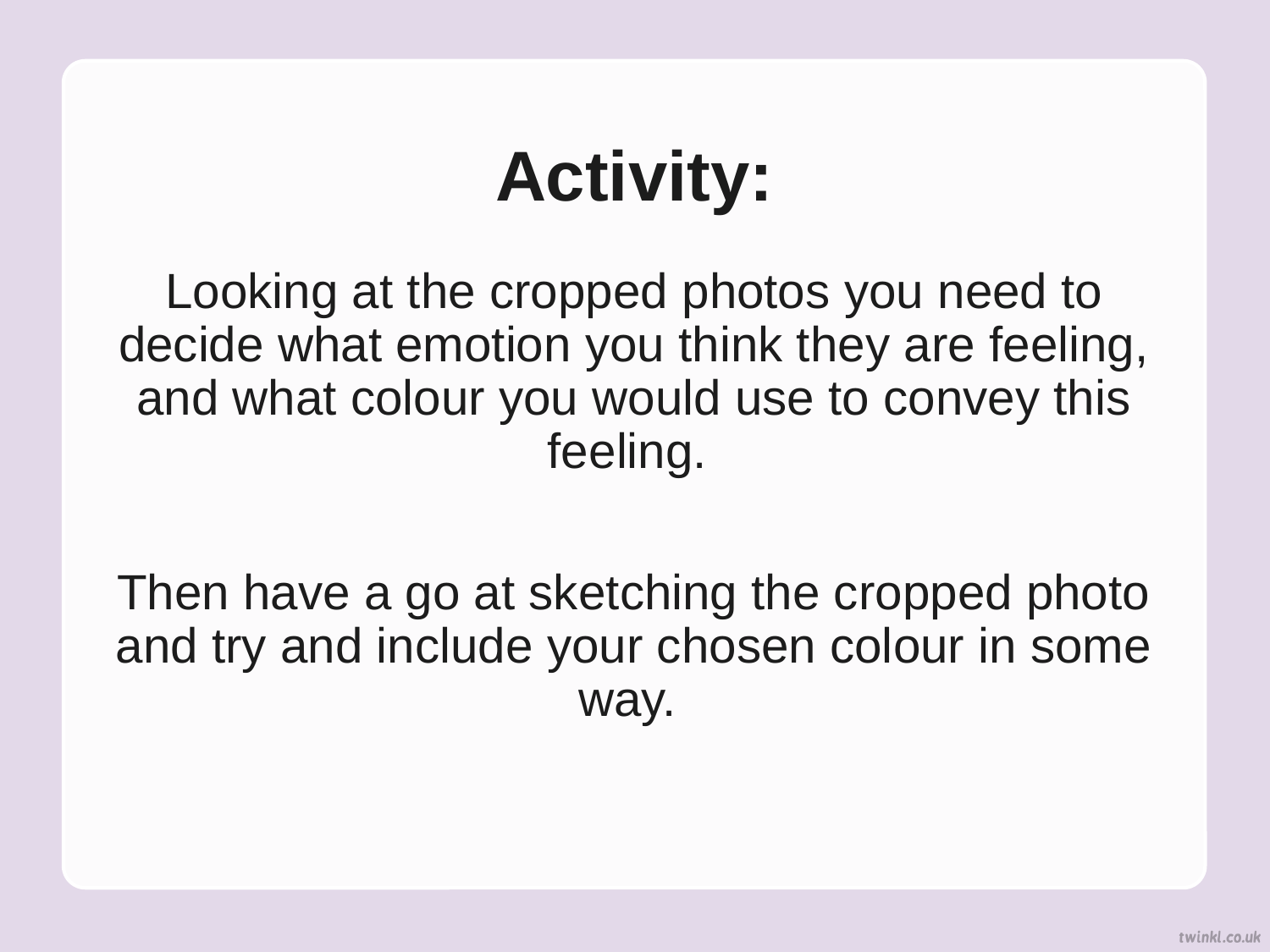

# Activity:
Looking at the cropped photos you need to decide what emotion you think they are feeling, and what colour you would use to convey this feeling.

Then have a go at sketching the cropped photo and try and include your chosen colour in some way.